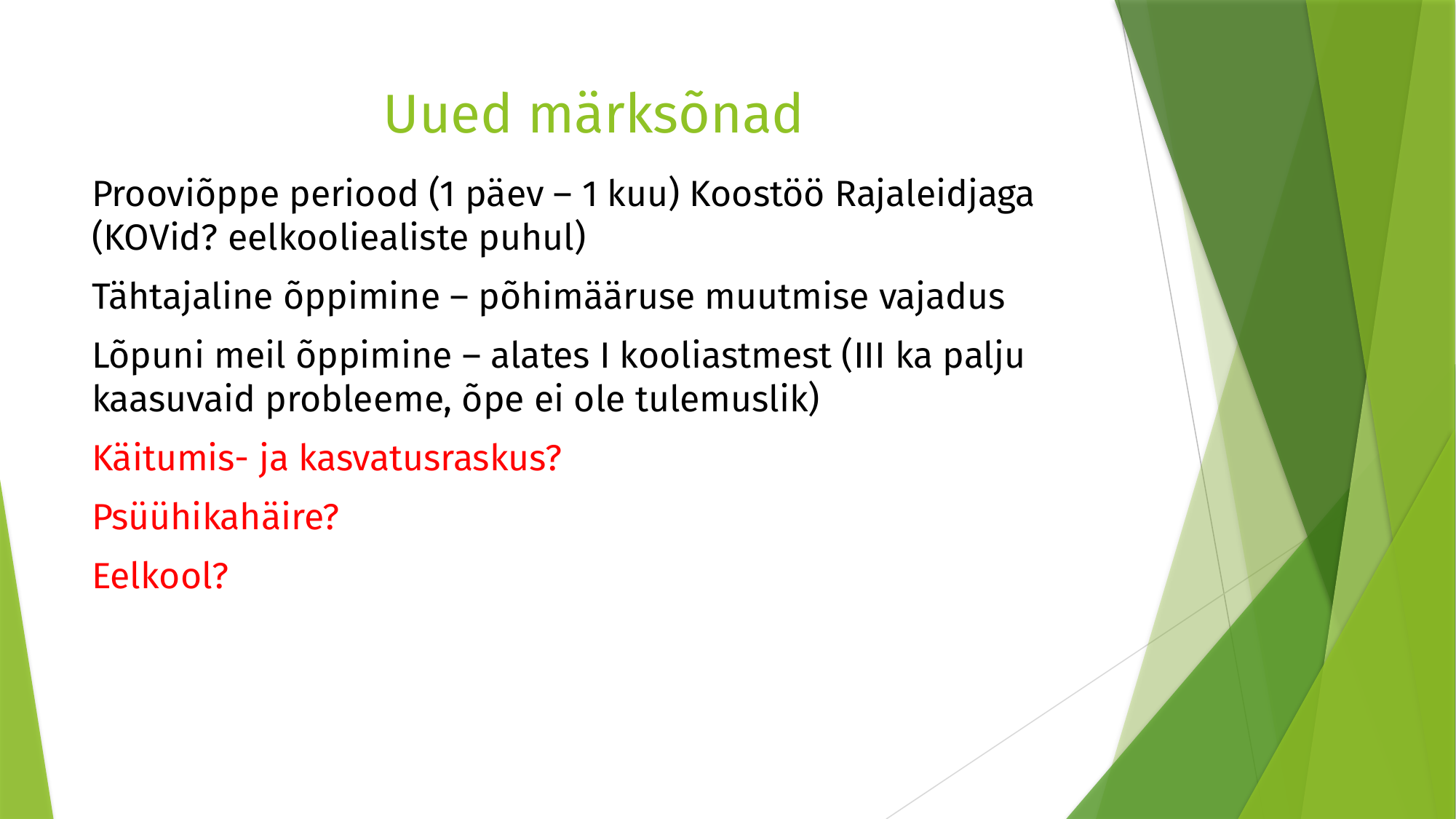

# Uued märksõnad
Prooviõppe periood (1 päev – 1 kuu) Koostöö Rajaleidjaga (KOVid? eelkooliealiste puhul)
Tähtajaline õppimine – põhimääruse muutmise vajadus
Lõpuni meil õppimine – alates I kooliastmest (III ka palju kaasuvaid probleeme, õpe ei ole tulemuslik)
Käitumis- ja kasvatusraskus?
Psüühikahäire?
Eelkool?